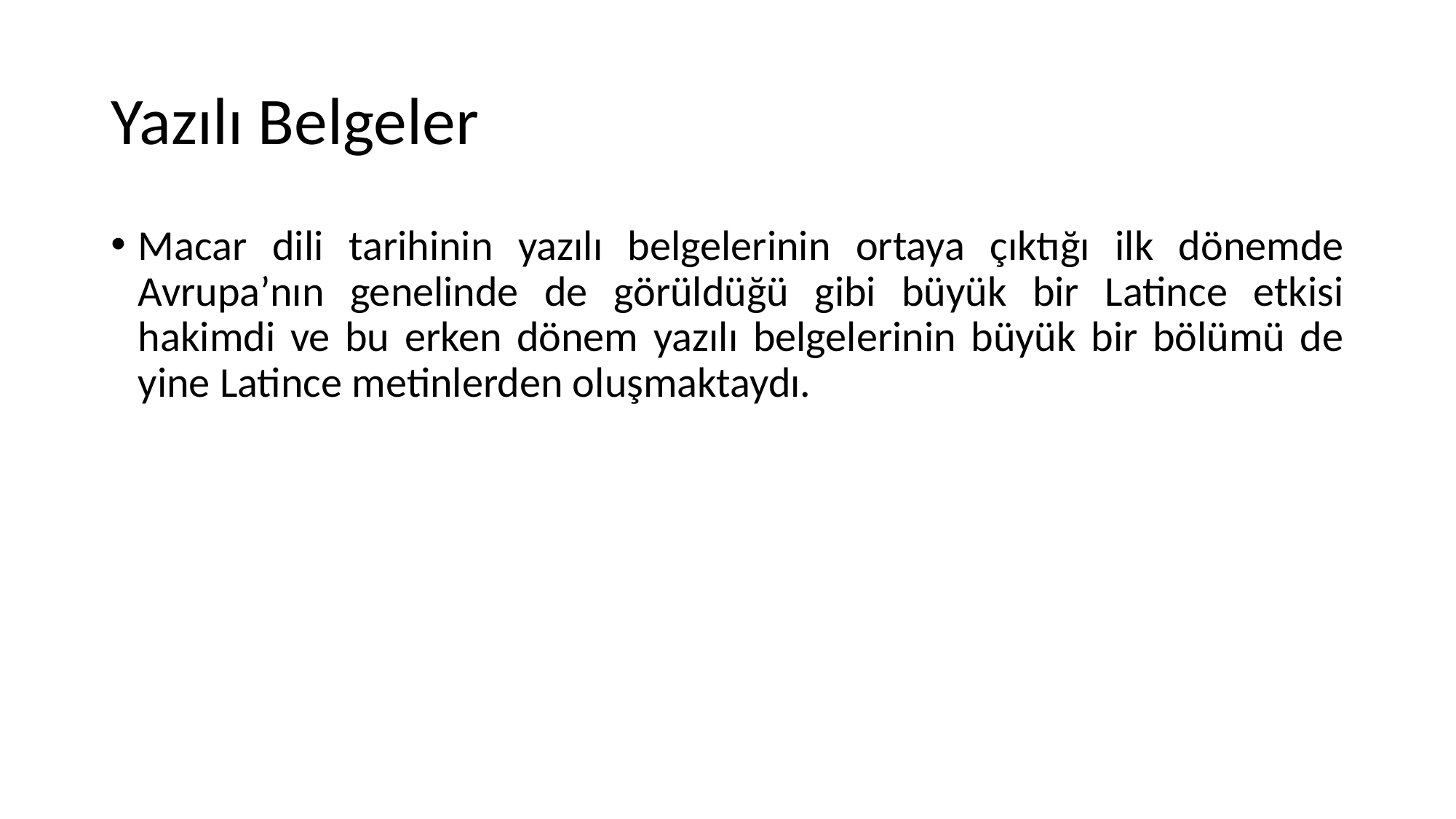

# Yazılı Belgeler
Macar dili tarihinin yazılı belgelerinin ortaya çıktığı ilk dönemde Avrupa’nın genelinde de görüldüğü gibi büyük bir Latince etkisi hakimdi ve bu erken dönem yazılı belgelerinin büyük bir bölümü de yine Latince metinlerden oluşmaktaydı.